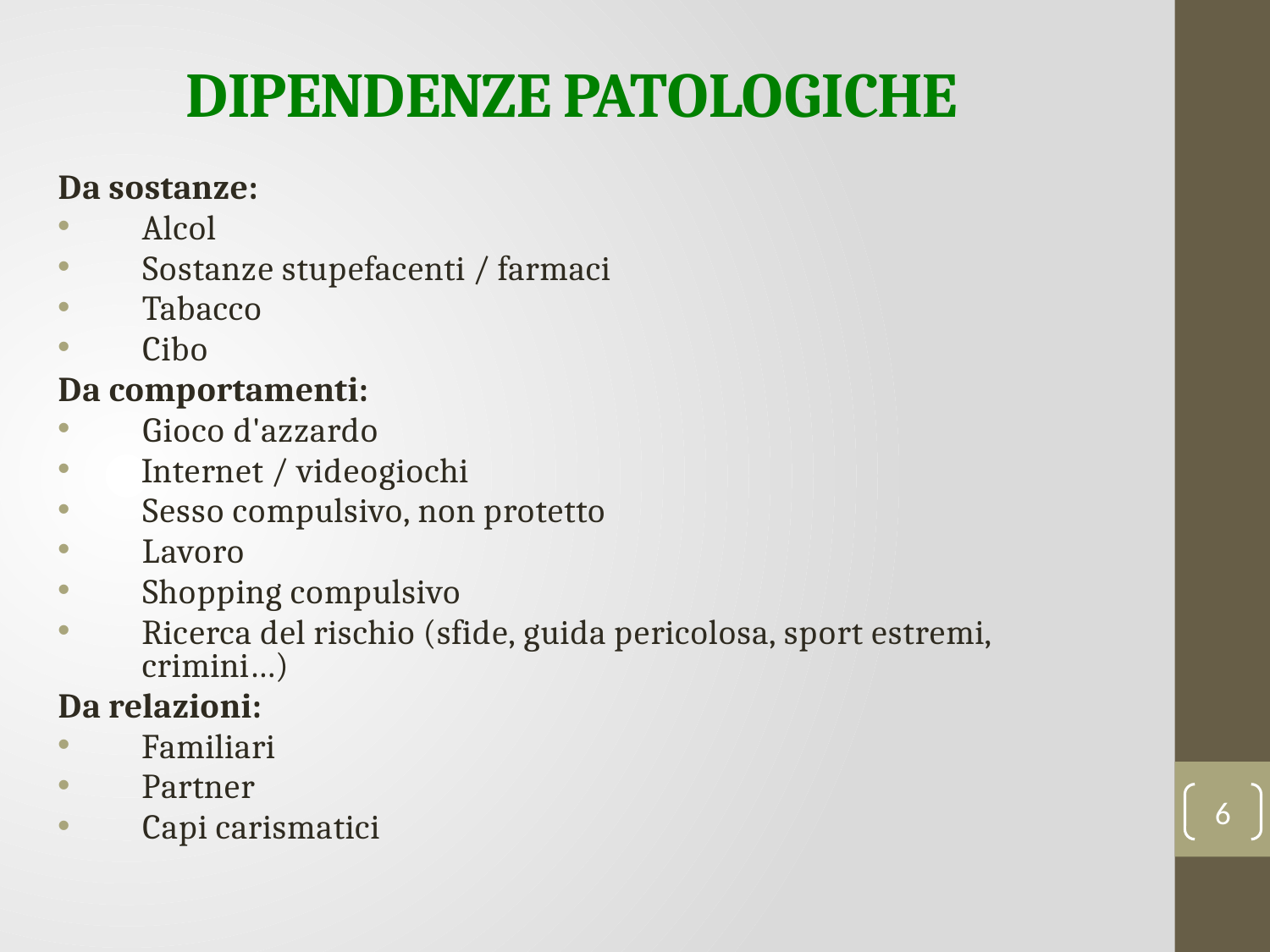

DIPENDENZE PATOLOGICHE
Da sostanze:
Alcol
Sostanze stupefacenti / farmaci
Tabacco
Cibo
Da comportamenti:
Gioco d'azzardo
Internet / videogiochi
Sesso compulsivo, non protetto
Lavoro
Shopping compulsivo
Ricerca del rischio (sfide, guida pericolosa, sport estremi, crimini…)
Da relazioni:
Familiari
Partner
Capi carismatici

6